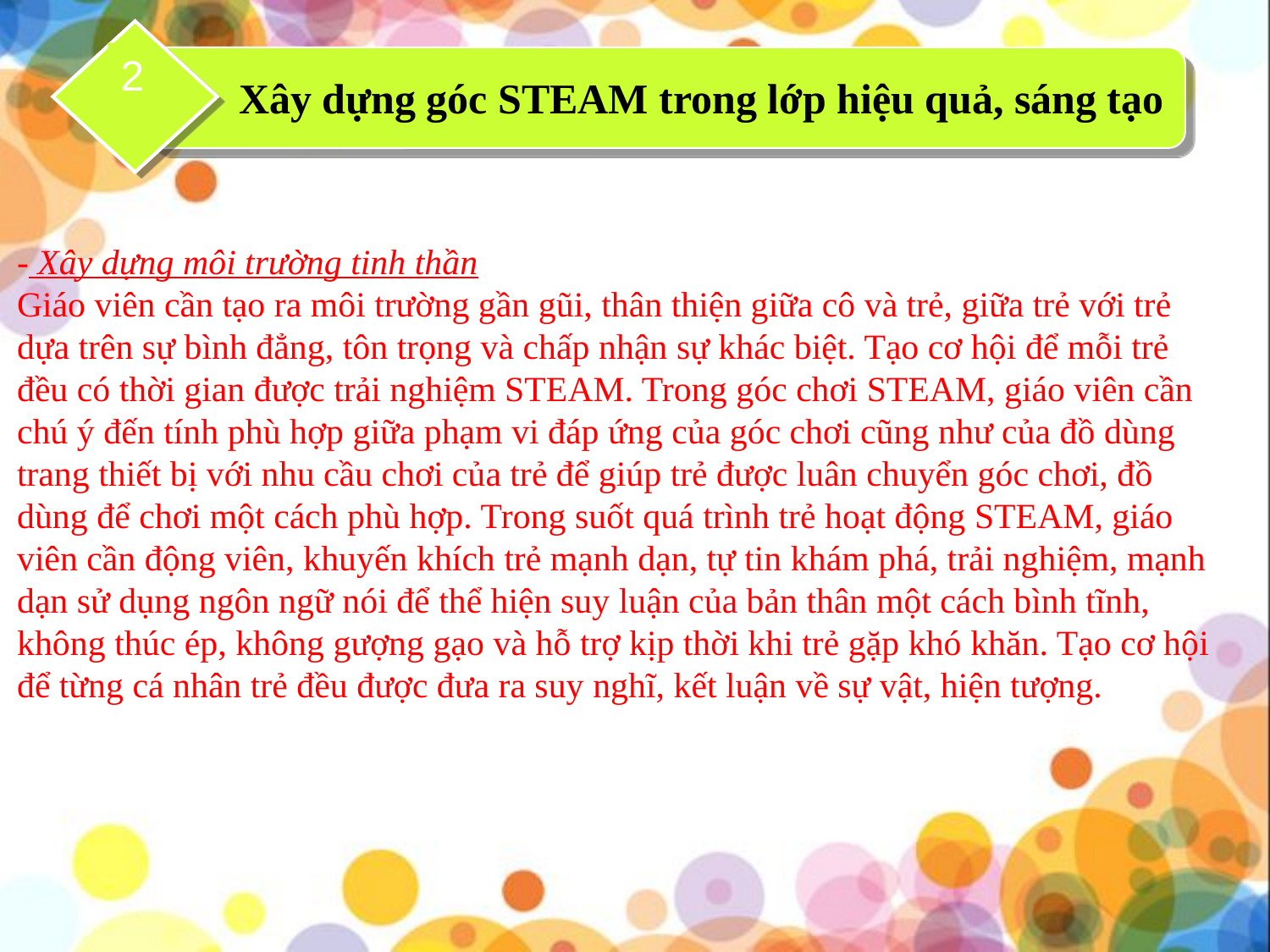

2

Xây dựng góc STEAM trong lớp hiệu quả, sáng tạo
- Xây dựng môi trường tinh thần
Giáo viên cần tạo ra môi trường gần gũi, thân thiện giữa cô và trẻ, giữa trẻ với trẻ dựa trên sự bình đẳng, tôn trọng và chấp nhận sự khác biệt. Tạo cơ hội để mỗi trẻ đều có thời gian được trải nghiệm STEAM. Trong góc chơi STEAM, giáo viên cần chú ý đến tính phù hợp giữa phạm vi đáp ứng của góc chơi cũng như của đồ dùng trang thiết bị với nhu cầu chơi của trẻ để giúp trẻ được luân chuyển góc chơi, đồ dùng để chơi một cách phù hợp. Trong suốt quá trình trẻ hoạt động STEAM, giáo viên cần động viên, khuyến khích trẻ mạnh dạn, tự tin khám phá, trải nghiệm, mạnh dạn sử dụng ngôn ngữ nói để thể hiện suy luận của bản thân một cách bình tĩnh, không thúc ép, không gượng gạo và hỗ trợ kịp thời khi trẻ gặp khó khăn. Tạo cơ hội để từng cá nhân trẻ đều được đưa ra suy nghĩ, kết luận về sự vật, hiện tượng.